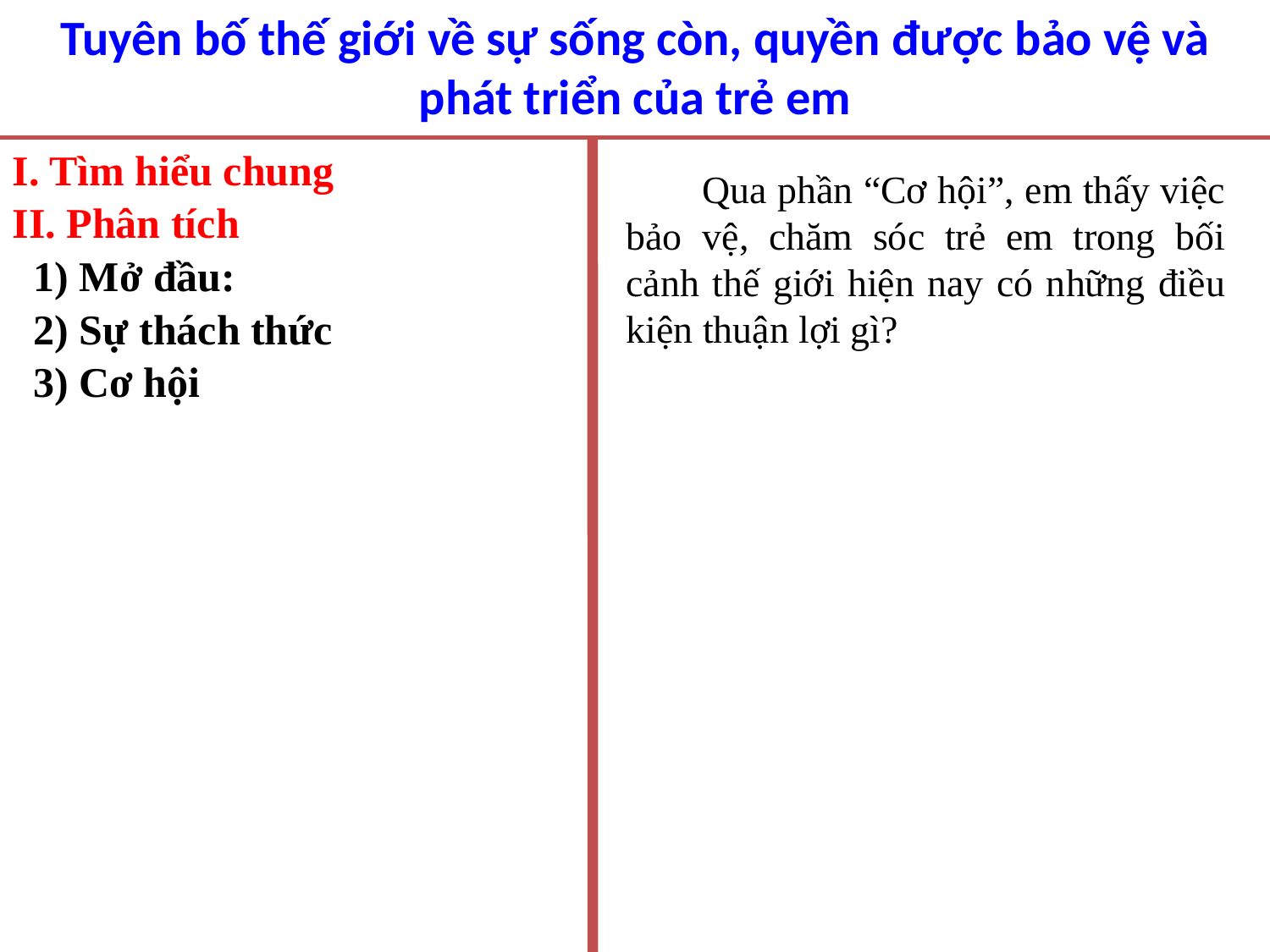

Tuyên bố thế giới về sự sống còn, quyền được bảo vệ và phát triển của trẻ em

I. Tìm hiểu chung

       Qua phần “Cơ hội”, em thấy việc bảo vệ, chăm sóc trẻ em trong bối cảnh thế giới hiện nay có những điều kiện thuận lợi gì?
II. Phân tích
1) Mở đầu:
2) Sự thách thức
3) Cơ hội